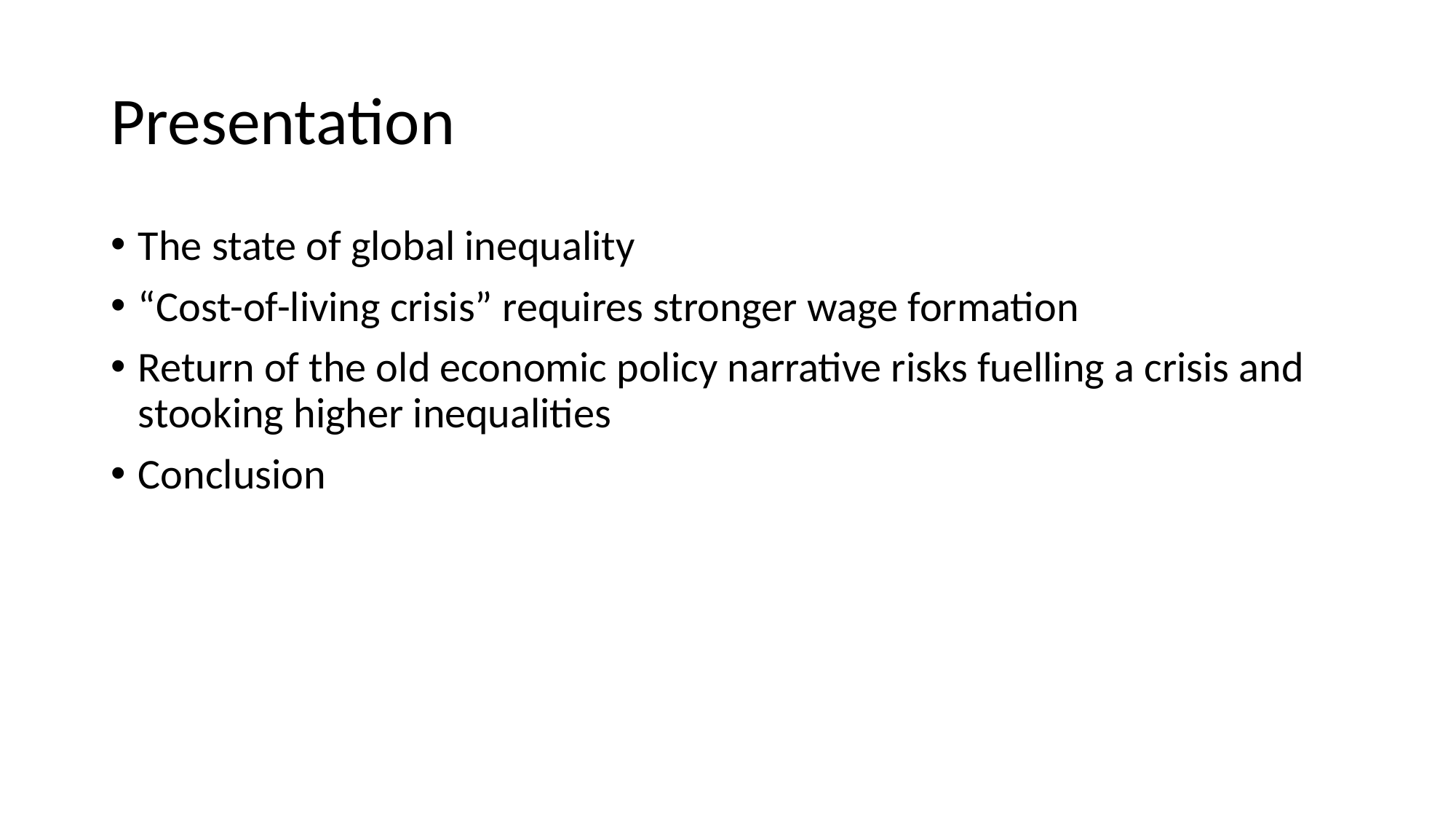

# Presentation
The state of global inequality
“Cost-of-living crisis” requires stronger wage formation
Return of the old economic policy narrative risks fuelling a crisis and stooking higher inequalities
Conclusion